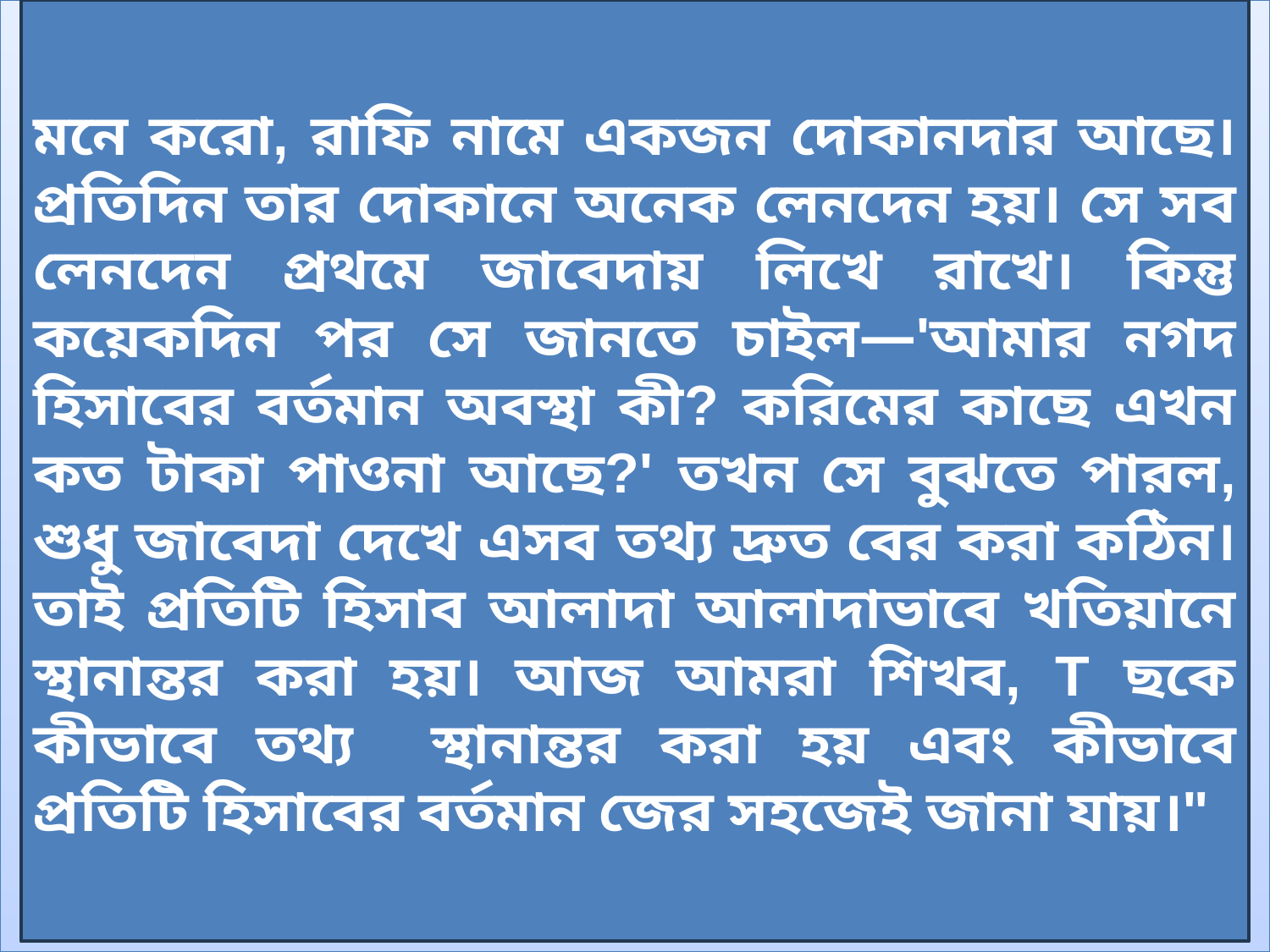

মনে করো, রাফি নামে একজন দোকানদার আছে। প্রতিদিন তার দোকানে অনেক লেনদেন হয়। সে সব লেনদেন প্রথমে জাবেদায় লিখে রাখে। কিন্তু কয়েকদিন পর সে জানতে চাইল—'আমার নগদ হিসাবের বর্তমান অবস্থা কী? করিমের কাছে এখন কত টাকা পাওনা আছে?' তখন সে বুঝতে পারল, শুধু জাবেদা দেখে এসব তথ্য দ্রুত বের করা কঠিন। তাই প্রতিটি হিসাব আলাদা আলাদাভাবে খতিয়ানে স্থানান্তর করা হয়। আজ আমরা শিখব, T ছকে কীভাবে তথ্য  স্থানান্তর করা হয় এবং কীভাবে প্রতিটি হিসাবের বর্তমান জের সহজেই জানা যায়।"